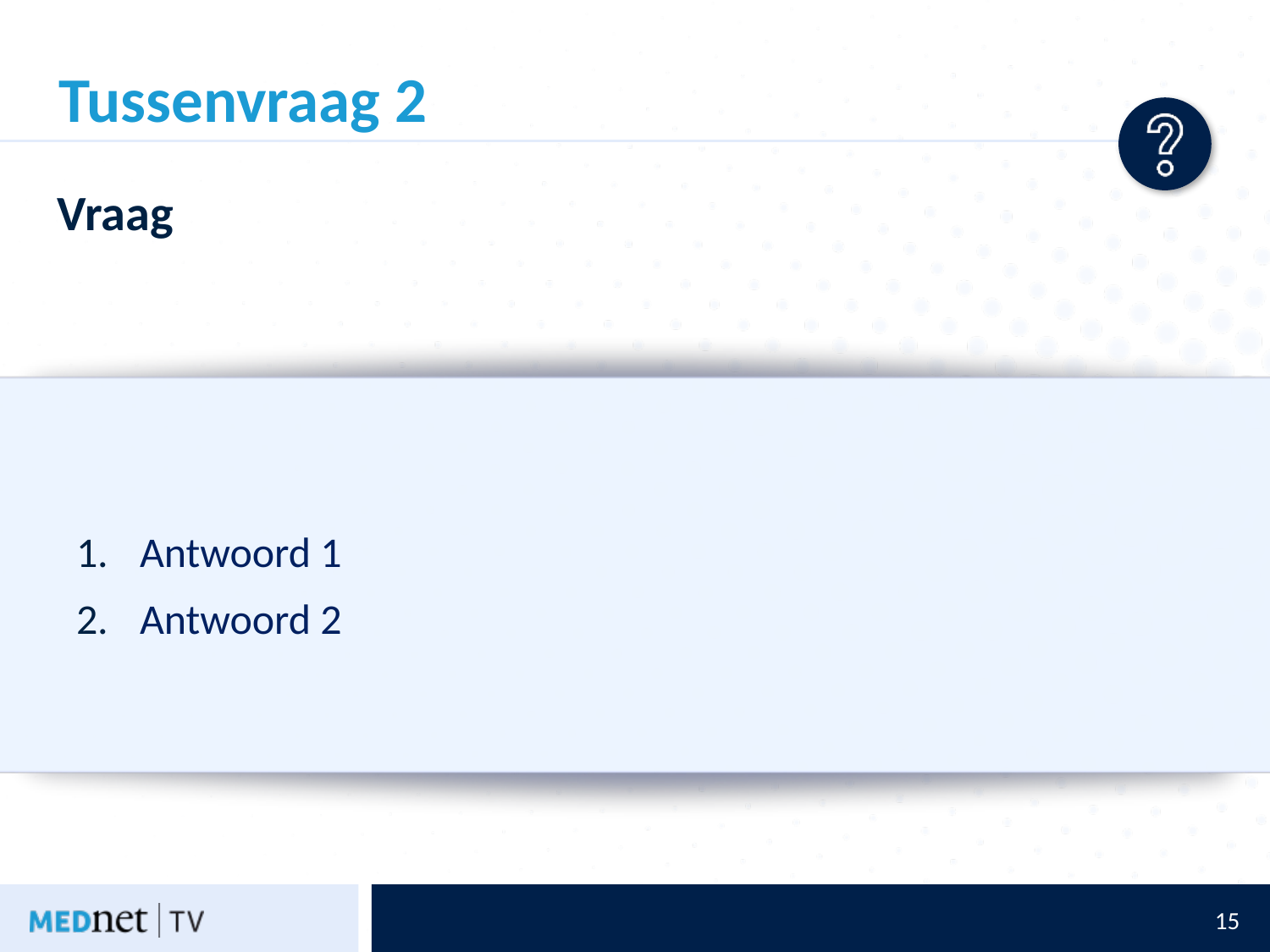

# Tussenvraag 2
Vraag
Antwoord 1
Antwoord 2
15